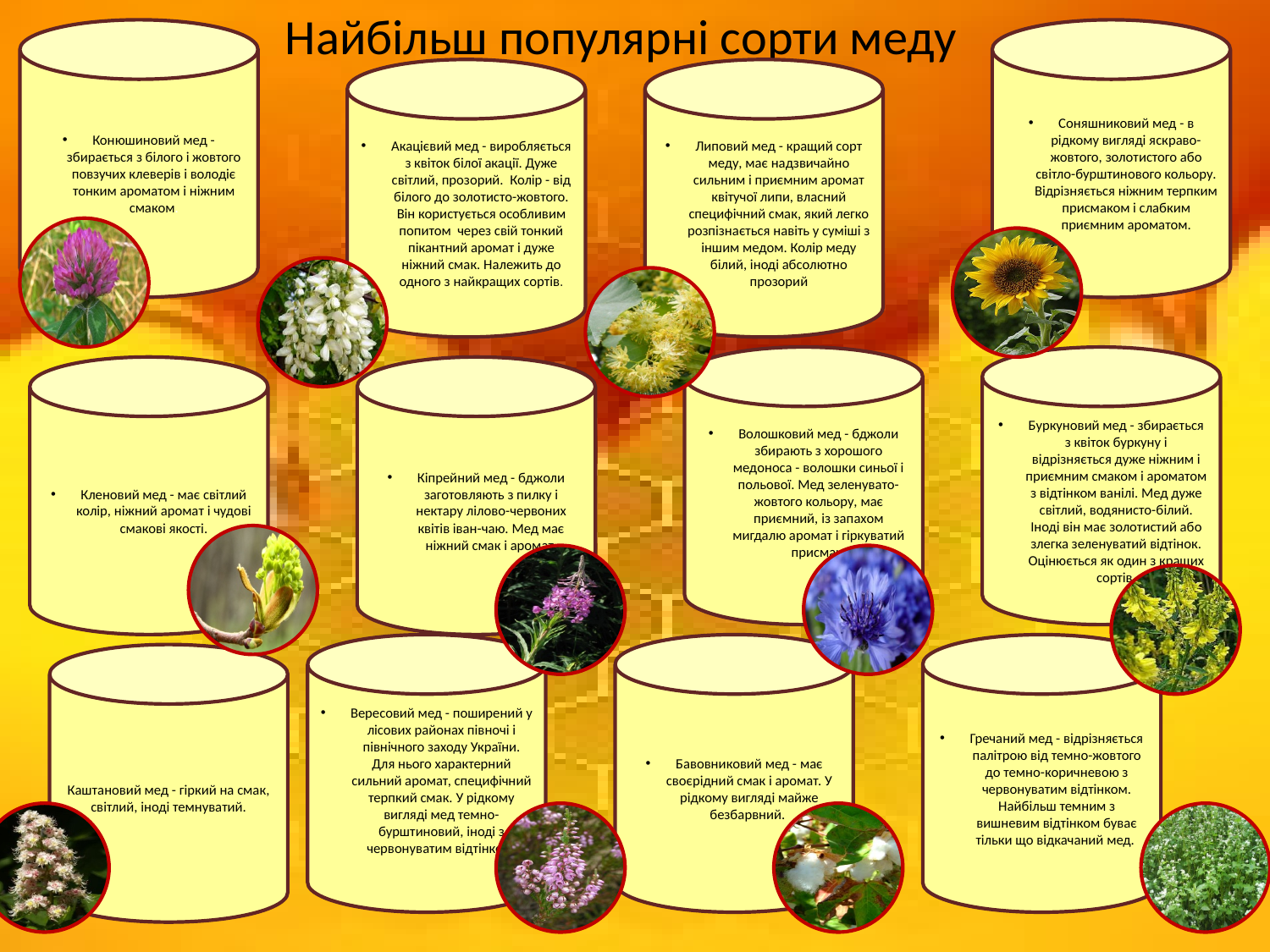

# Найбільш популярні сорти меду
Конюшиновий мед - збирається з білого і жовтого повзучих клеверів і володіє тонким ароматом і ніжним смаком.
Соняшниковий мед - в рідкому вигляді яскраво-жовтого, золотистого або світло-бурштинового кольору. Відрізняється ніжним терпким присмаком і слабким приємним ароматом.
Акацієвий мед - виробляється з квіток білої акації. Дуже світлий, прозорий.  Колір - від білого до золотисто-жовтого. Він користується особливим попитом  через свій тонкий пікантний аромат і дуже ніжний смак. Належить до одного з найкращих сортів.
Липовий мед - кращий сорт меду, має надзвичайно сильним і приємним аромат квітучої липи, власний специфічний смак, який легко розпізнається навіть у суміші з іншим медом. Колір меду білий, іноді абсолютно прозорий

Волошковий мед - бджоли збирають з хорошого медоноса - волошки синьої і польової. Мед зеленувато-жовтого кольору, має приємний, із запахом мигдалю аромат і гіркуватий присмак.

Буркуновий мед - збирається з квіток буркуну і відрізняється дуже ніжним і приємним смаком і ароматом з відтінком ванілі. Мед дуже світлий, водянисто-білий. Іноді він має золотистий або злегка зеленуватий відтінок. Оцінюється як один з кращих сортів.
Кленовий мед - має світлий колір, ніжний аромат і чудові смакові якості.
Кіпрейний мед - бджоли заготовляють з пилку і нектару лілово-червоних квітів іван-чаю. Мед має ніжний смак і аромат.

Вересовий мед - поширений у лісових районах півночі і північного заходу України. Для нього характерний сильний аромат, специфічний терпкий смак. У рідкому вигляді мед темно-бурштиновий, іноді з червонуватим відтінком.

Бавовниковий мед - має своєрідний смак і аромат. У рідкому вигляді майже безбарвний.
Гречаний мед - відрізняється палітрою від темно-жовтого до темно-коричневою з червонуватим відтінком. Найбільш темним з вишневим відтінком буває тільки що відкачаний мед.
Каштановий мед - гіркий на смак, світлий, іноді темнуватий.